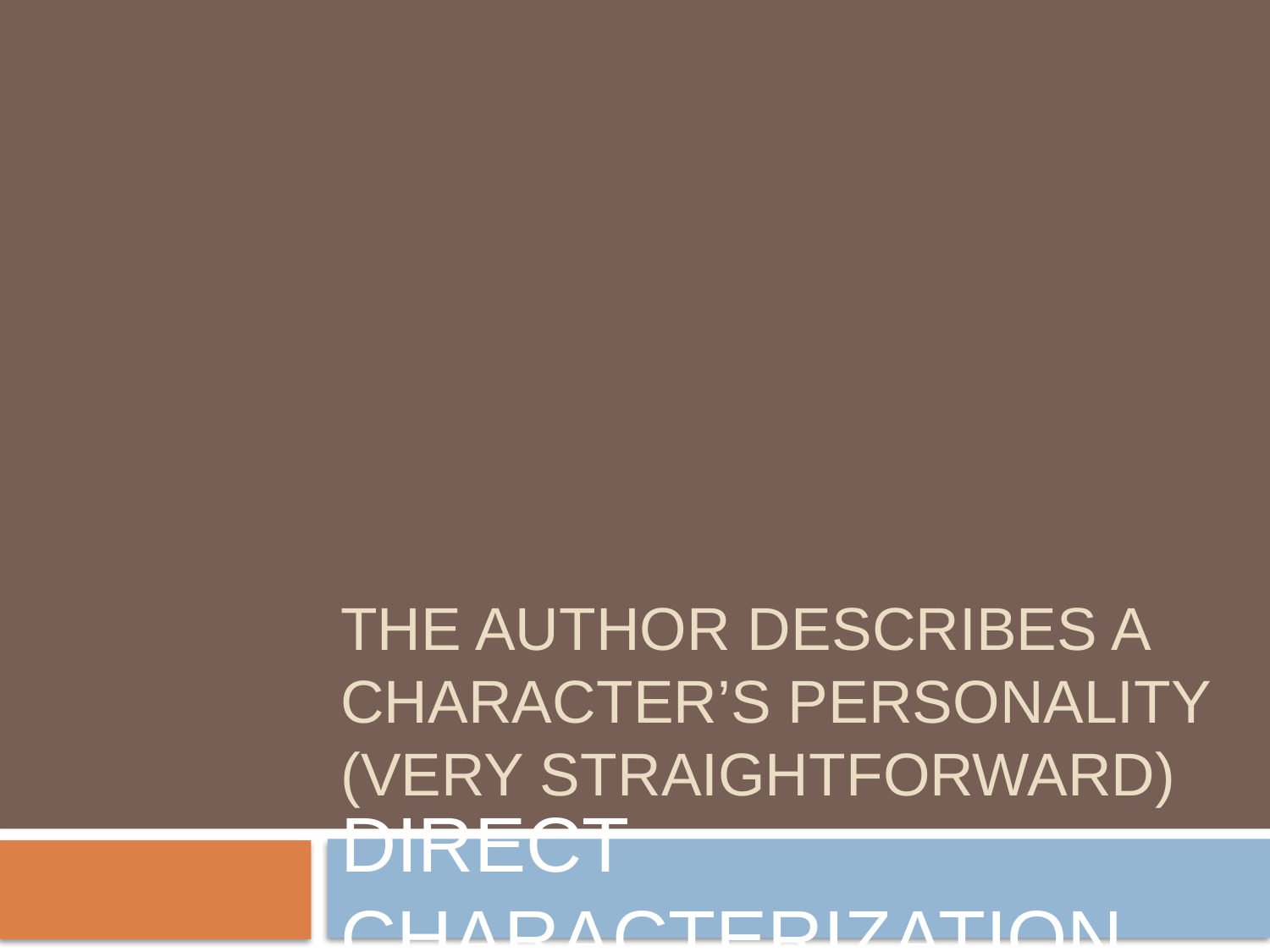

# THE AUTHOR DESCRIBES A CHARACTER’S PERSONALITY (Very straightforward)
DIRECT CHARACTERIZATION